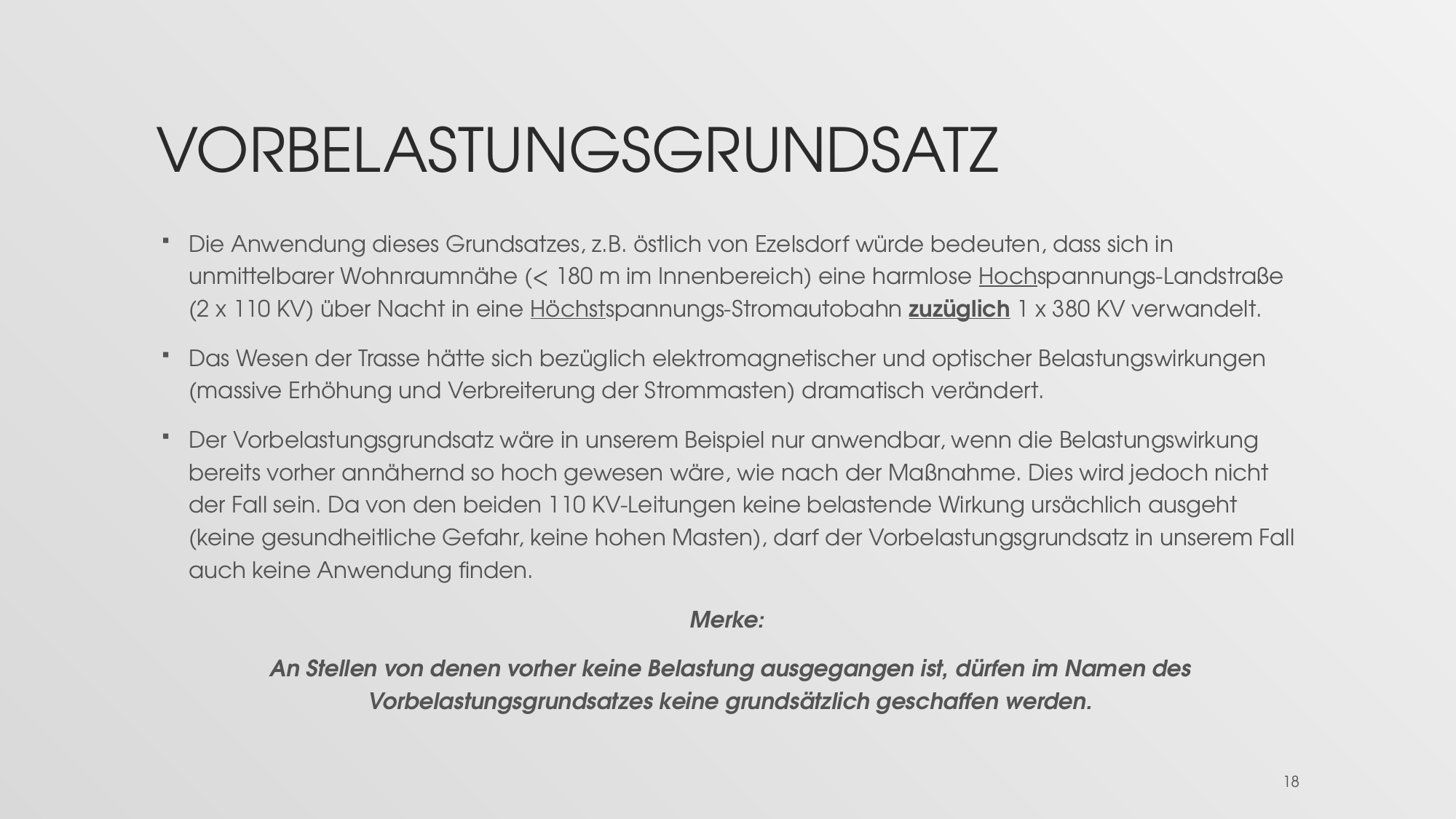

# Vorbelastungsgrundsatz
Die Anwendung dieses Grundsatzes, z.B. östlich von Ezelsdorf würde bedeuten, dass sich in unmittelbarer Wohnraumnähe (< 180 m im Innenbereich) eine harmlose Hochspannungs-Landstraße (2 x 110 KV) über Nacht in eine Höchstspannungs-Stromautobahn zuzüglich 1 x 380 KV verwandelt.
Das Wesen der Trasse hätte sich bezüglich elektromagnetischer und optischer Belastungswirkungen (massive Erhöhung und Verbreiterung der Strommasten) dramatisch verändert.
Der Vorbelastungsgrundsatz wäre in unserem Beispiel nur anwendbar, wenn die Belastungswirkung bereits vorher annähernd so hoch gewesen wäre, wie nach der Maßnahme. Dies wird jedoch nicht der Fall sein. Da von den beiden 110 KV-Leitungen keine belastende Wirkung ursächlich ausgeht (keine gesundheitliche Gefahr, keine hohen Masten), darf der Vorbelastungsgrundsatz in unserem Fall auch keine Anwendung finden.
Merke:
An Stellen von denen vorher keine Belastung ausgegangen ist, dürfen im Namen des Vorbelastungsgrundsatzes keine grundsätzlich geschaffen werden.

18